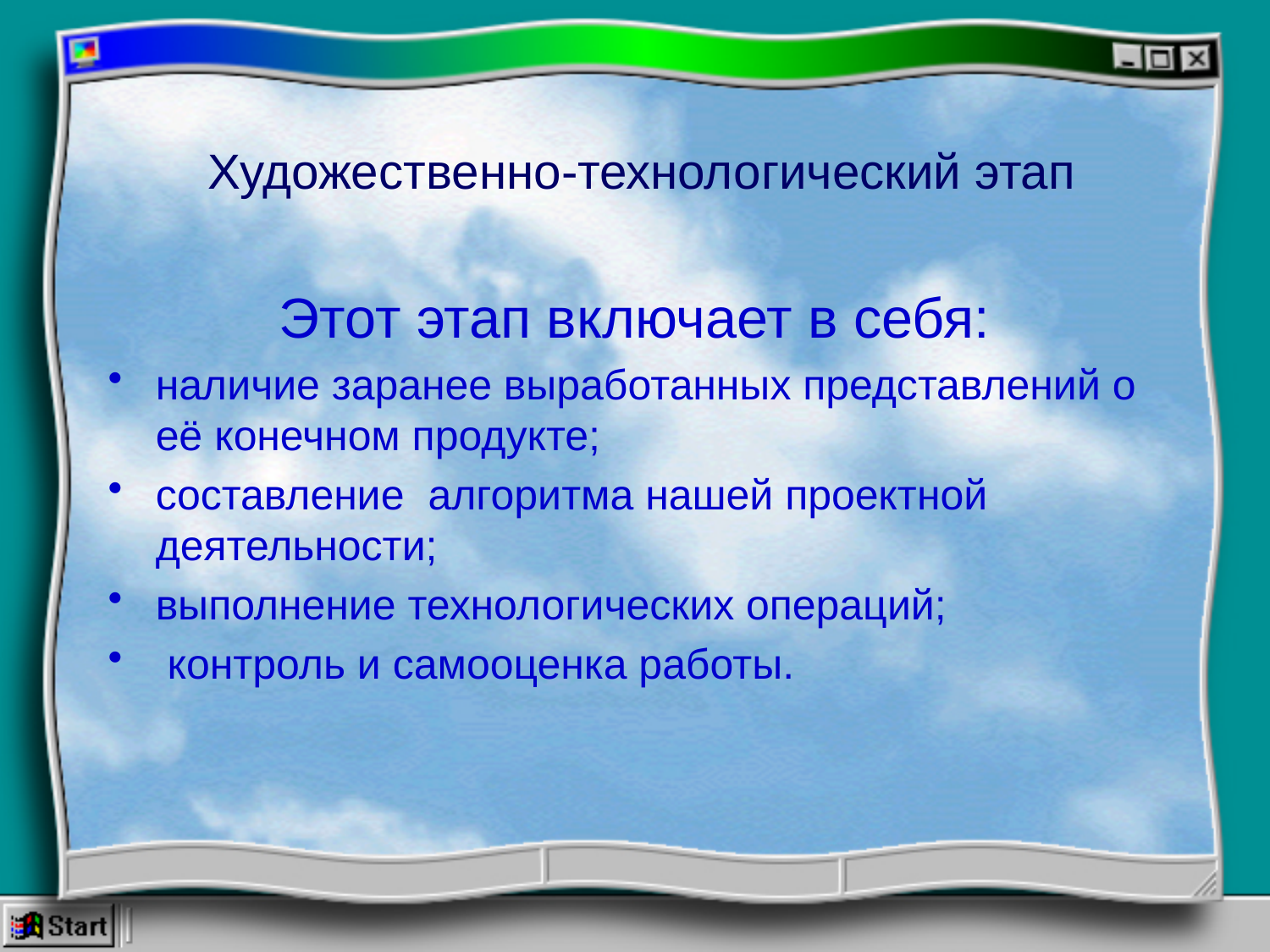

# Художественно-технологический этап
Этот этап включает в себя:
наличие заранее выработанных представлений о её конечном продукте;
составление  алгоритма нашей проектной деятельности;
выполнение технологических операций;
 контроль и самооценка работы.